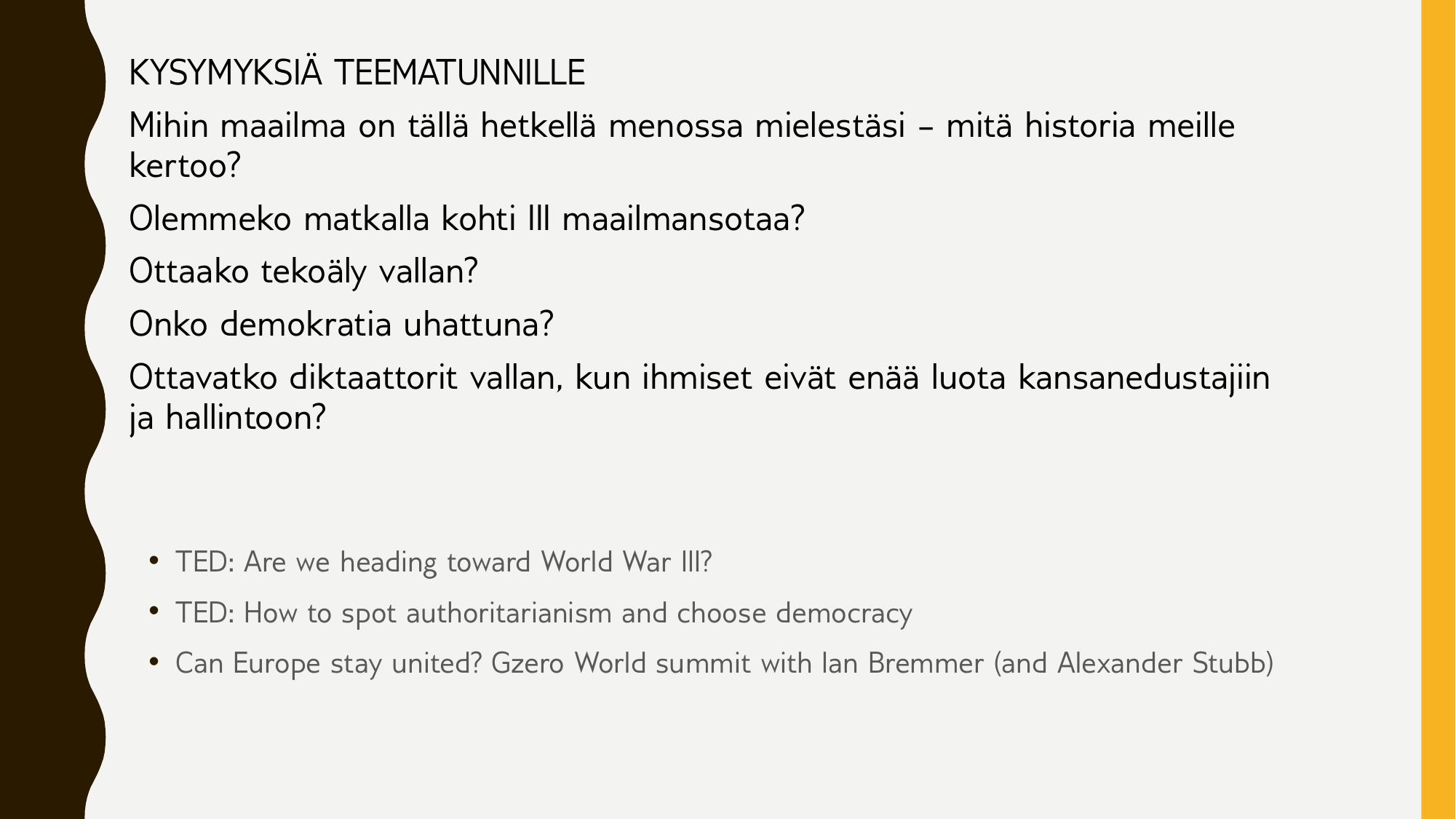

KYSYMYKSIÄ TEEMATUNNILLE
Mihin maailma on tällä hetkellä menossa mielestäsi – mitä historia meille kertoo?
Olemmeko matkalla kohti III maailmansotaa?
Ottaako tekoäly vallan?
Onko demokratia uhattuna?
Ottavatko diktaattorit vallan, kun ihmiset eivät enää luota kansanedustajiin ja hallintoon?

TED: Are we heading toward World War III?
TED: How to spot authoritarianism and choose democracy
Can Europe stay united? Gzero World summit with Ian Bremmer (and Alexander Stubb)